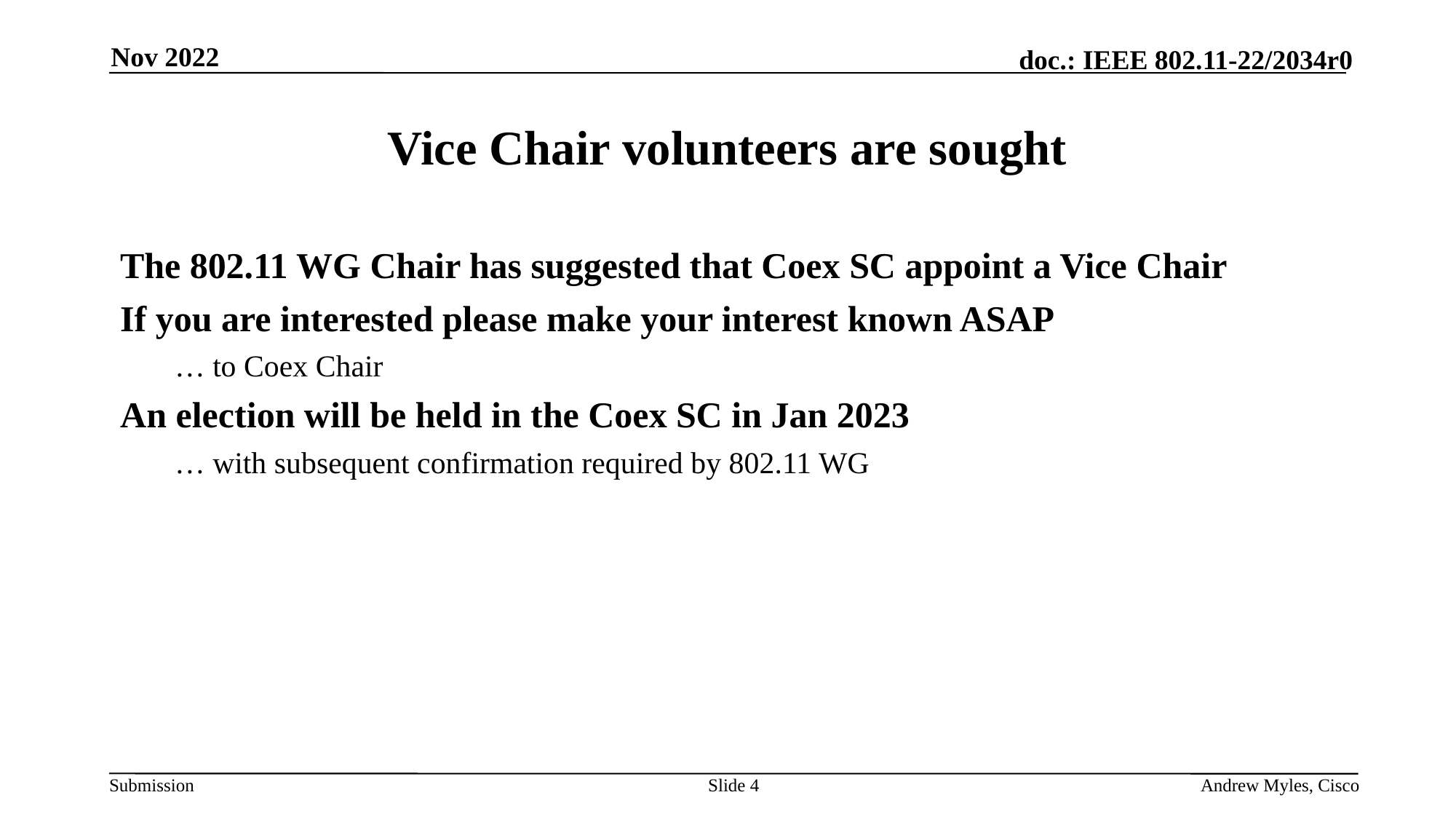

Nov 2022
# Vice Chair volunteers are sought
The 802.11 WG Chair has suggested that Coex SC appoint a Vice Chair
If you are interested please make your interest known ASAP
… to Coex Chair
An election will be held in the Coex SC in Jan 2023
… with subsequent confirmation required by 802.11 WG
Slide 4
Andrew Myles, Cisco